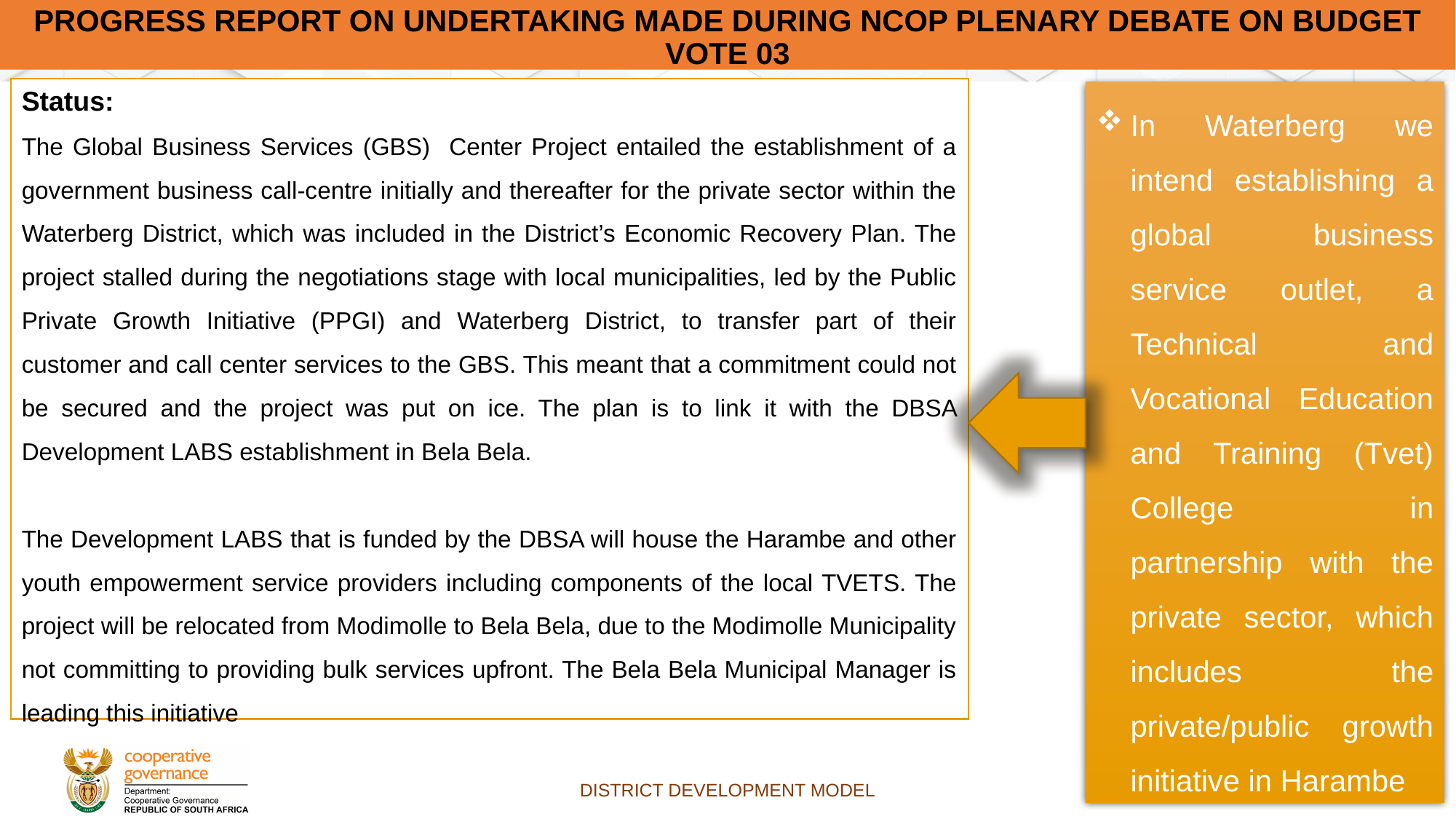

# Progress report on Undertaking made during NCOP Plenary Debate on Budget Vote 03
Status:
The Global Business Services (GBS)  Center Project entailed the establishment of a government business call-centre initially and thereafter for the private sector within the Waterberg District, which was included in the District’s Economic Recovery Plan. The project stalled during the negotiations stage with local municipalities, led by the Public Private Growth Initiative (PPGI) and Waterberg District, to transfer part of their customer and call center services to the GBS. This meant that a commitment could not be secured and the project was put on ice. The plan is to link it with the DBSA Development LABS establishment in Bela Bela.

The Development LABS that is funded by the DBSA will house the Harambe and other youth empowerment service providers including components of the local TVETS. The project will be relocated from Modimolle to Bela Bela, due to the Modimolle Municipality not committing to providing bulk services upfront. The Bela Bela Municipal Manager is leading this initiative
In Waterberg we intend establishing a global business service outlet, a Technical and Vocational Education and Training (Tvet) College  in partnership with the private sector, which includes the private/public growth initiative in Harambe